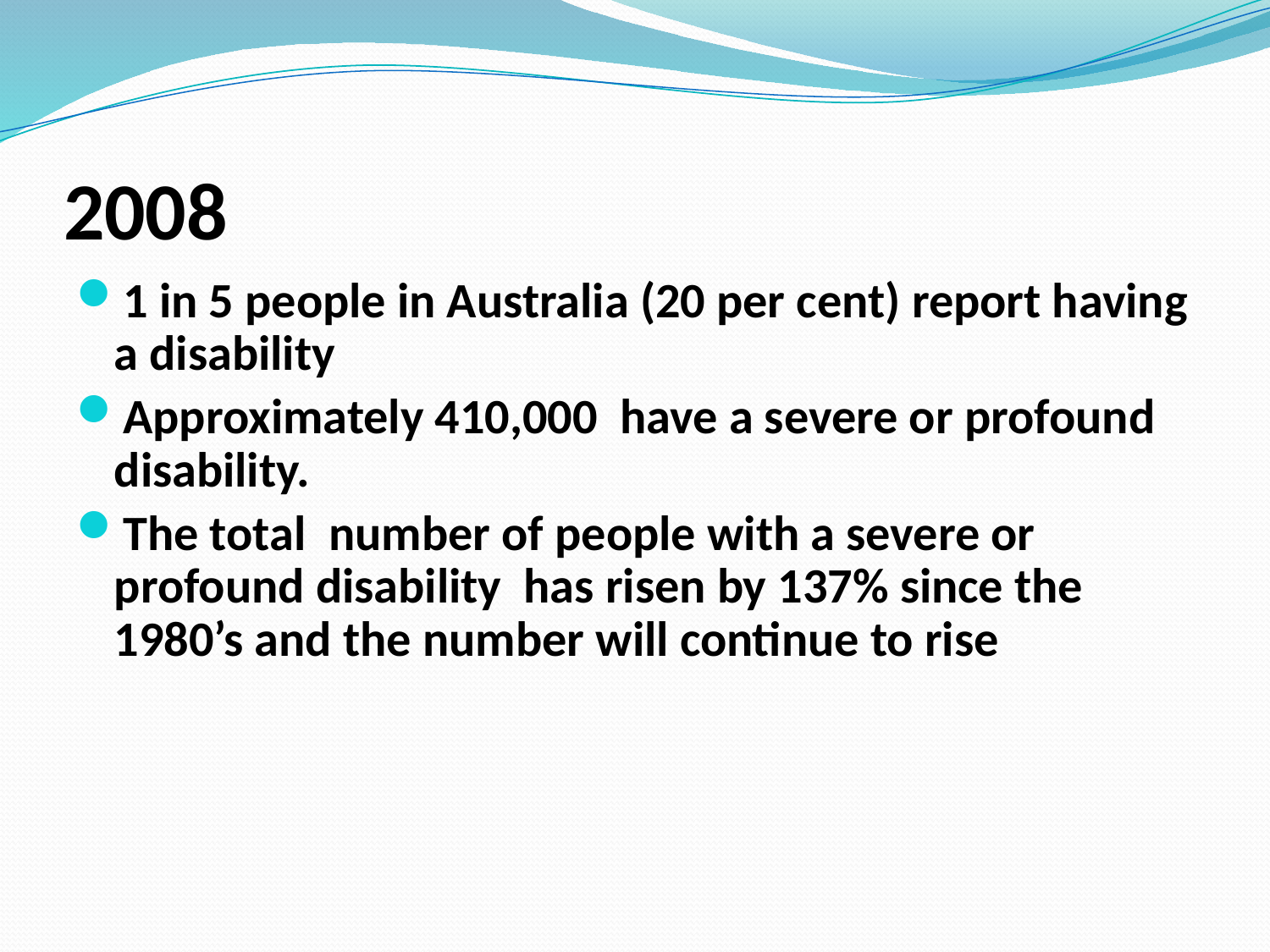

# 2008
1 in 5 people in Australia (20 per cent) report having a disability
Approximately 410,000  have a severe or profound disability.
The total  number of people with a severe or profound disability  has risen by 137% since the 1980’s and the number will continue to rise